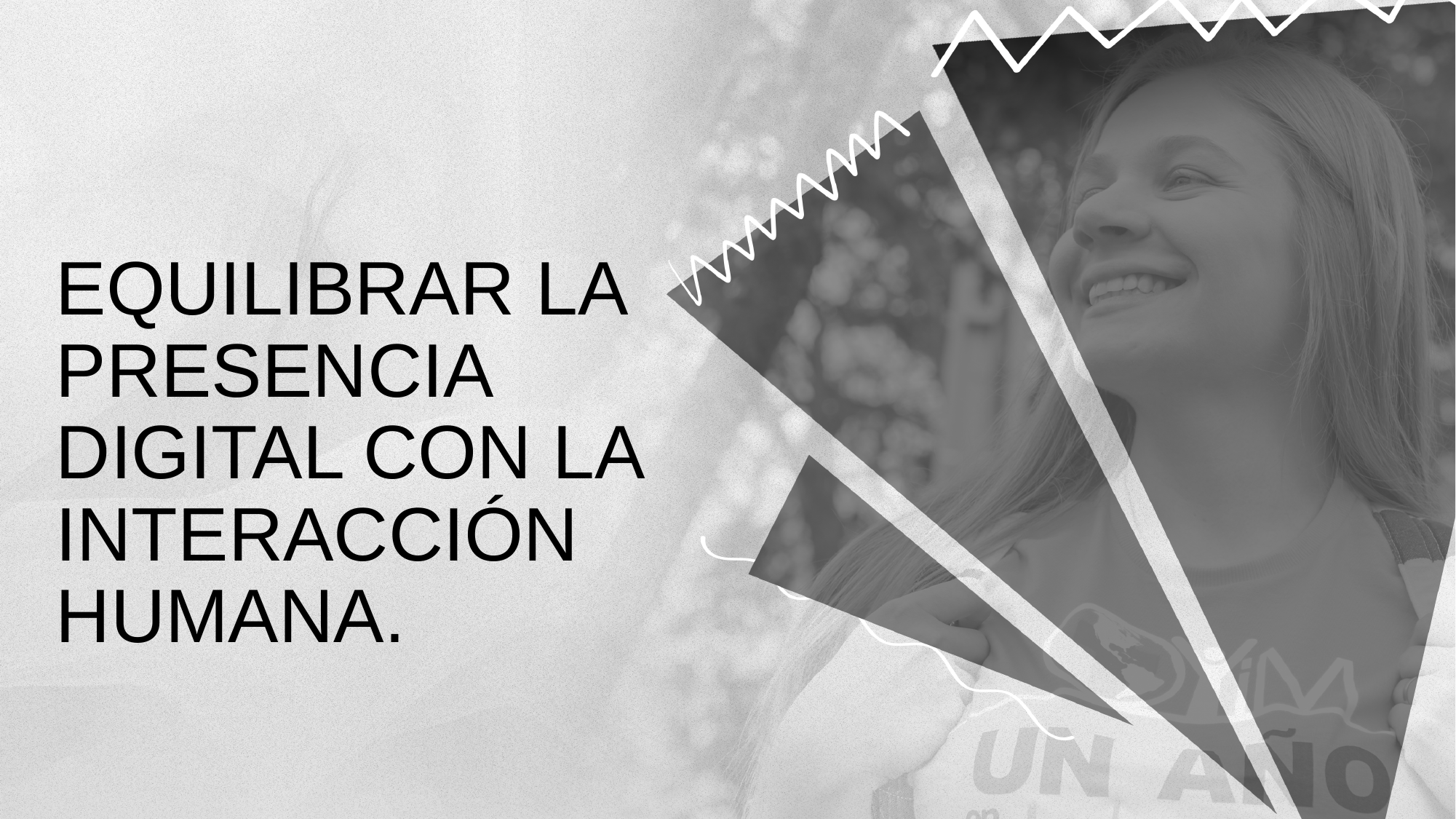

Equilibrar la presencia digital con la interacción humana.